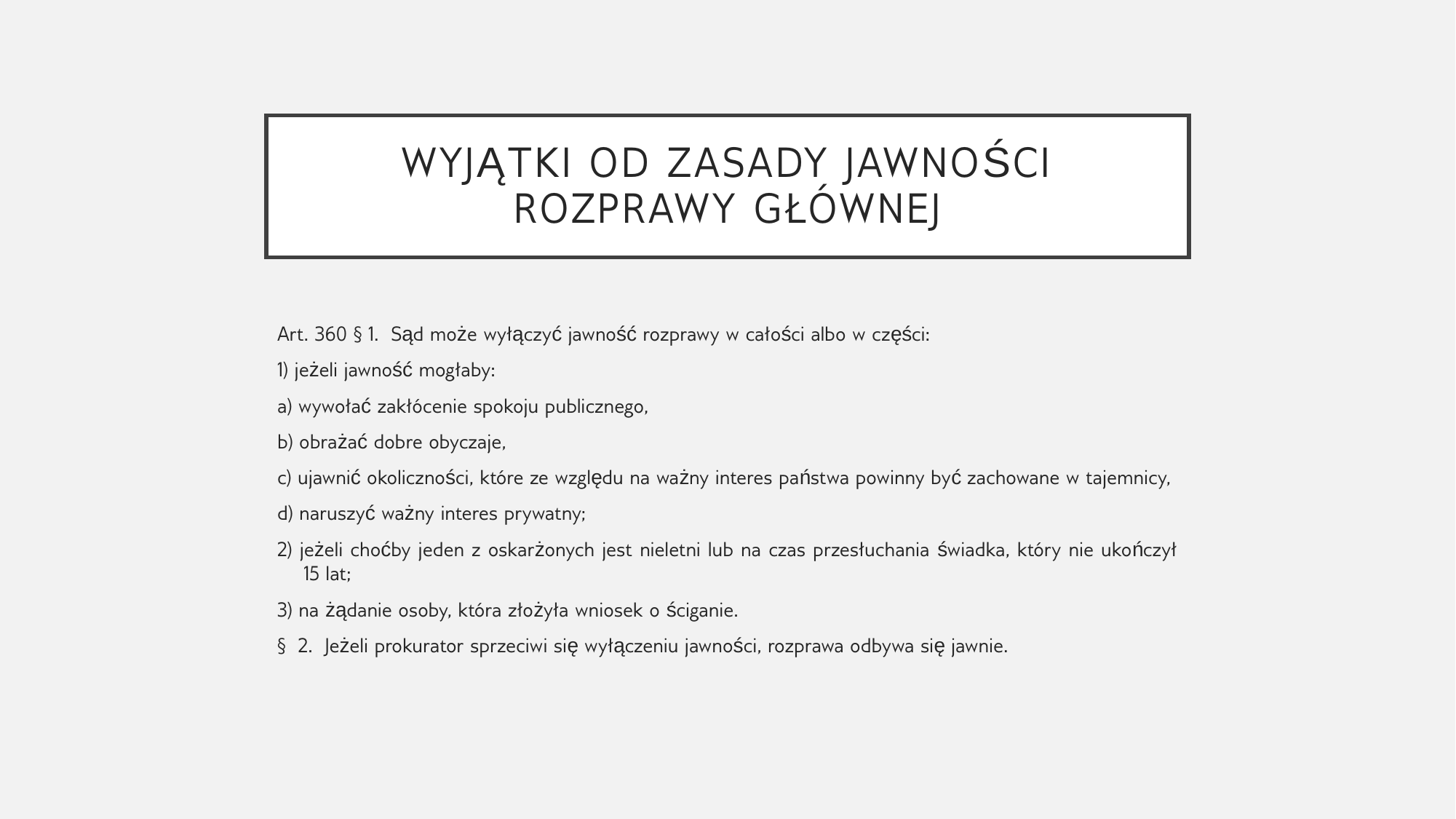

# Wyjątki od zasady jawności rozprawy głównej
Art. 360 § 1.  Sąd może wyłączyć jawność rozprawy w całości albo w części:
1) jeżeli jawność mogłaby:
a) wywołać zakłócenie spokoju publicznego,
b) obrażać dobre obyczaje,
c) ujawnić okoliczności, które ze względu na ważny interes państwa powinny być zachowane w tajemnicy,
d) naruszyć ważny interes prywatny;
2) jeżeli choćby jeden z oskarżonych jest nieletni lub na czas przesłuchania świadka, który nie ukończył 15 lat;
3) na żądanie osoby, która złożyła wniosek o ściganie.
§  2.  Jeżeli prokurator sprzeciwi się wyłączeniu jawności, rozprawa odbywa się jawnie.